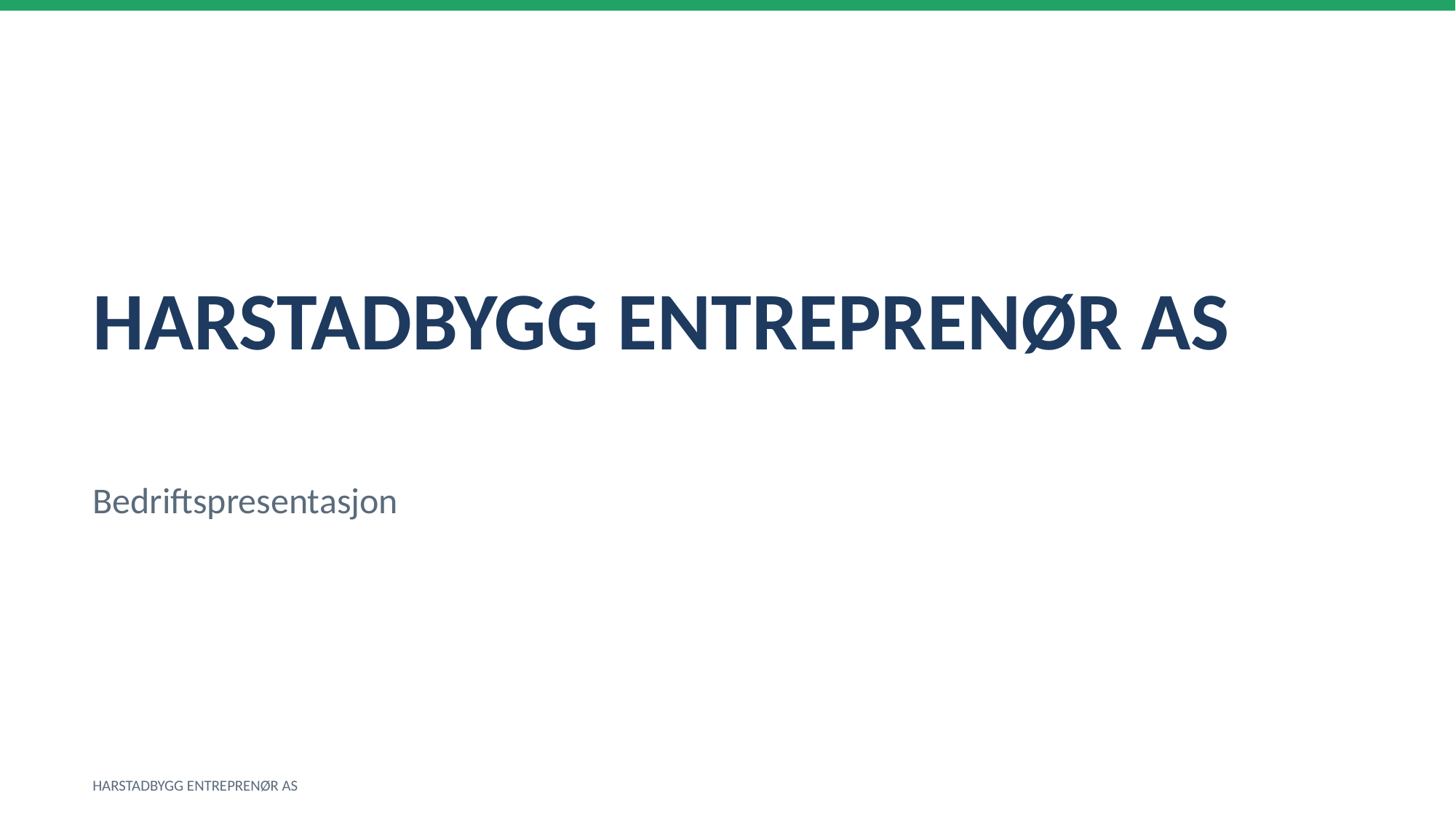

HARSTADBYGG ENTREPRENØR AS
Bedriftspresentasjon
HARSTADBYGG ENTREPRENØR AS